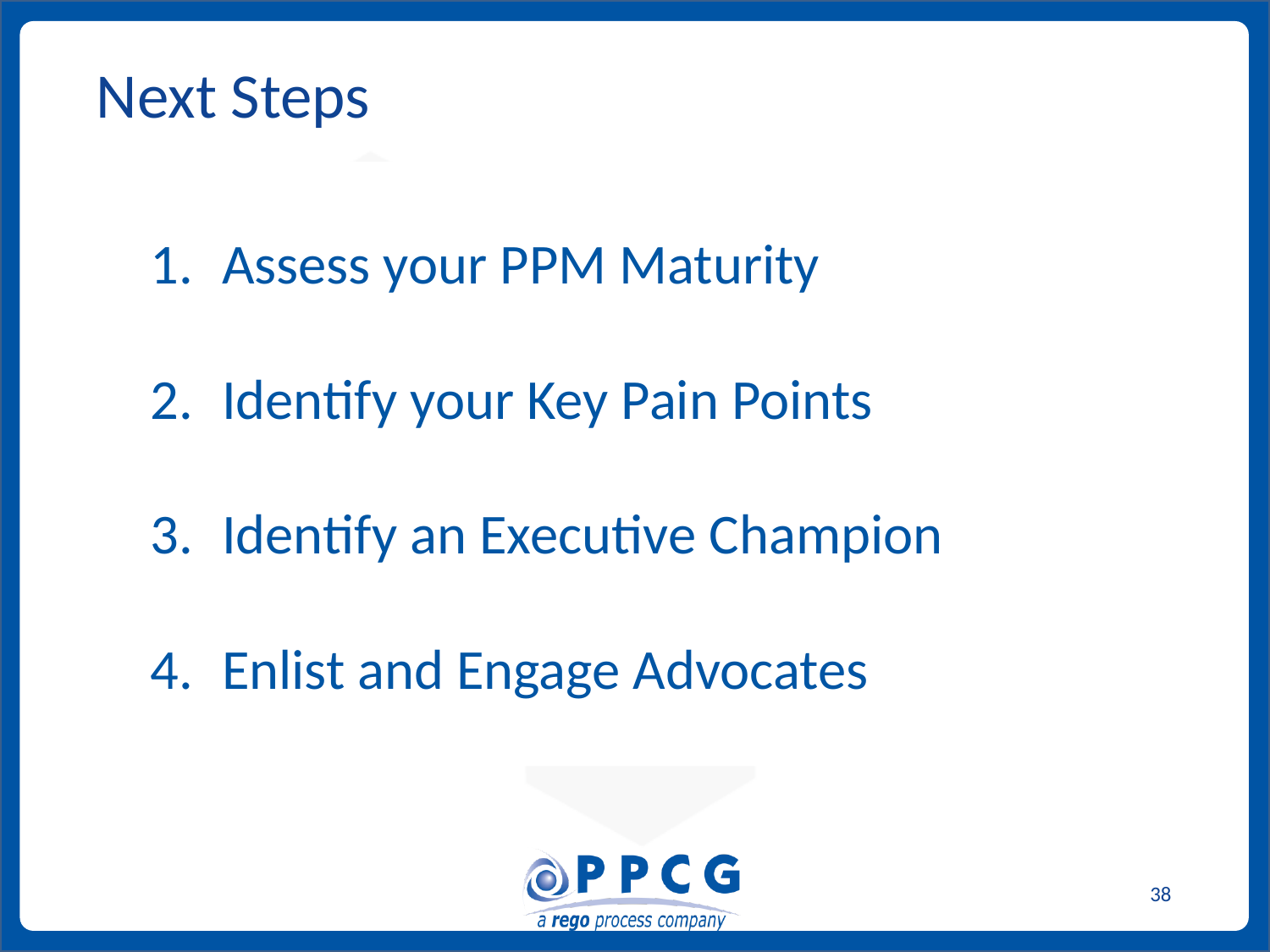

# Next Steps

Assess your PPM Maturity

Identify your Key Pain Points

Identify an Executive Champion

Enlist and Engage Advocates